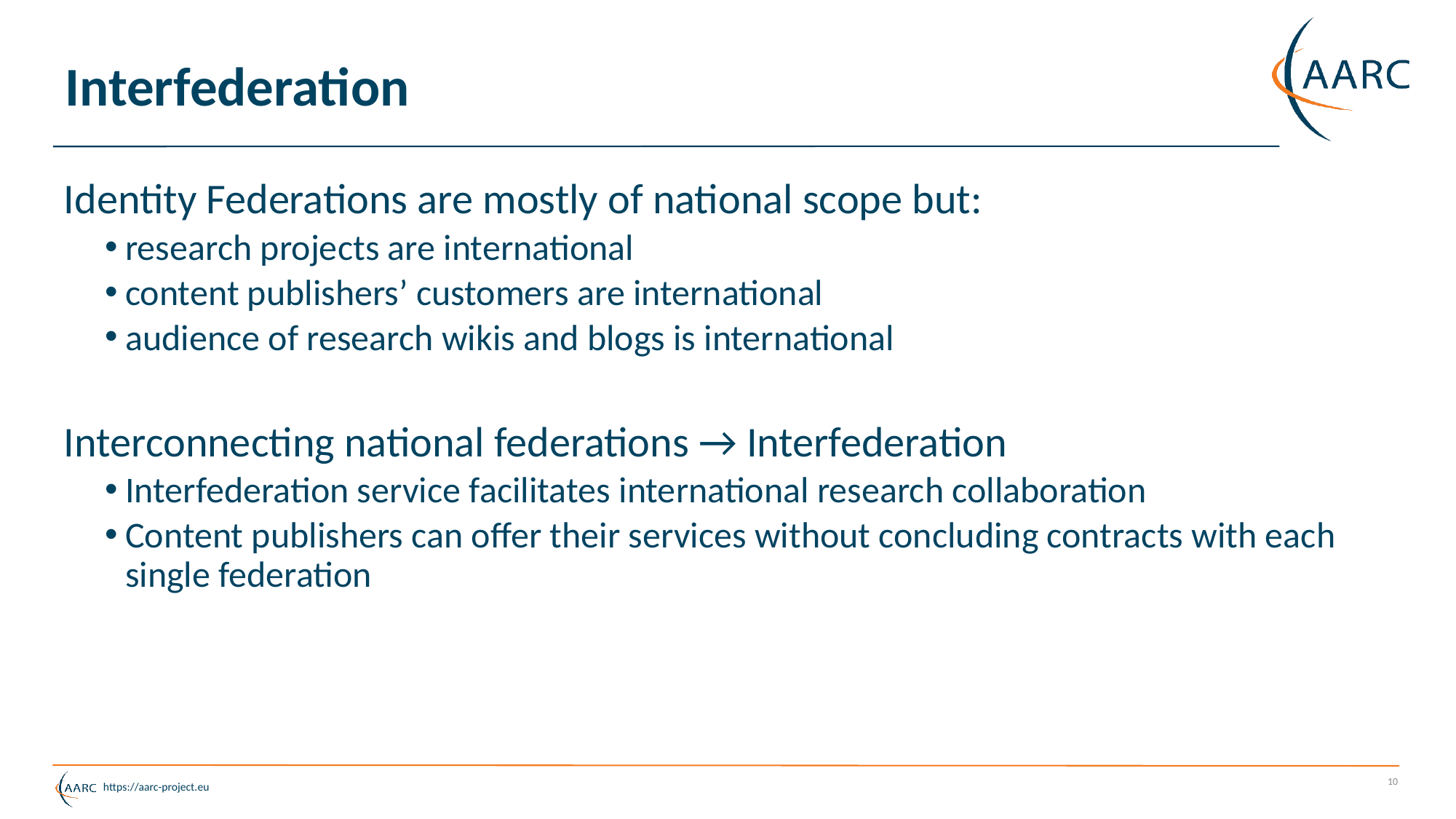

# Interfederation
Identity Federations are mostly of national scope but:
research projects are international
content publishers’ customers are international
audience of research wikis and blogs is international

Interconnecting national federations → Interfederation
Interfederation service facilitates international research collaboration
Content publishers can offer their services without concluding contracts with each single federation
10